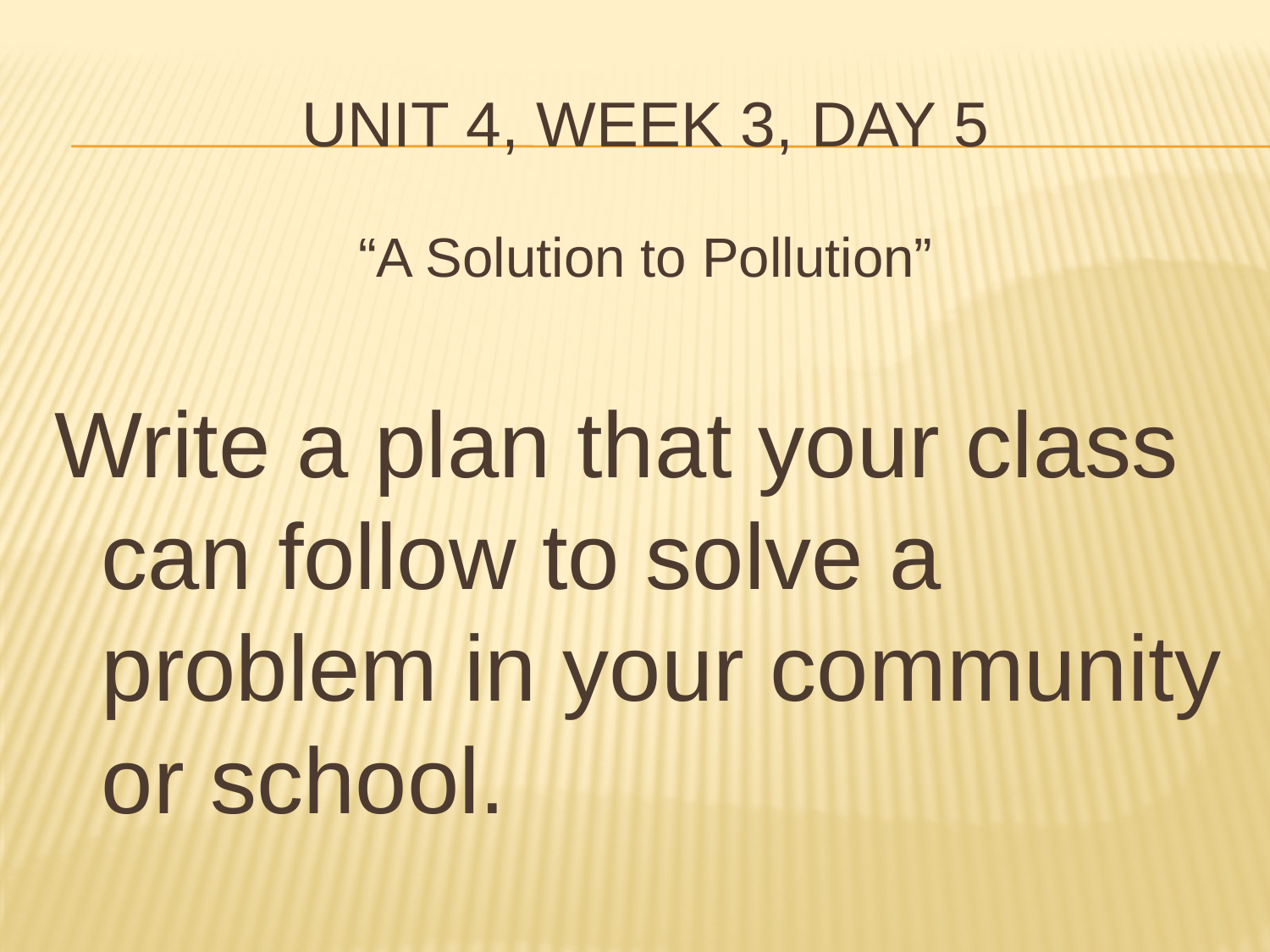

# Unit 4, Week 3, Day 5
“A Solution to Pollution”

Write a plan that your class can follow to solve a problem in your community or school.